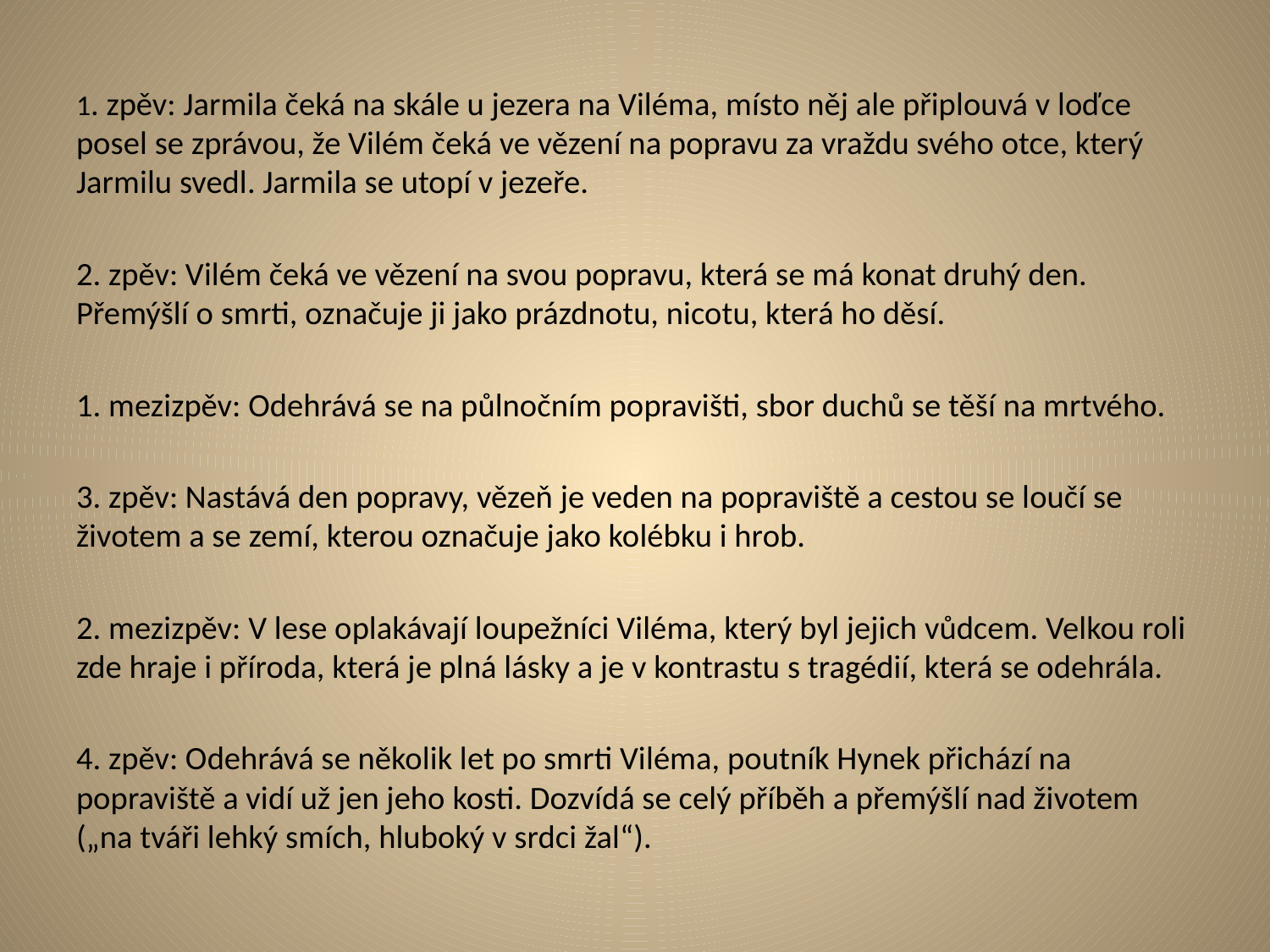

#
1. zpěv: Jarmila čeká na skále u jezera na Viléma, místo něj ale připlouvá v loďce posel se zprávou, že Vilém čeká ve vězení na popravu za vraždu svého otce, který Jarmilu svedl. Jarmila se utopí v jezeře.

2. zpěv: Vilém čeká ve vězení na svou popravu, která se má konat druhý den. Přemýšlí o smrti, označuje ji jako prázdnotu, nicotu, která ho děsí.

1. mezizpěv: Odehrává se na půlnočním popravišti, sbor duchů se těší na mrtvého.

3. zpěv: Nastává den popravy, vězeň je veden na popraviště a cestou se loučí se životem a se zemí, kterou označuje jako kolébku i hrob.

2. mezizpěv: V lese oplakávají loupežníci Viléma, který byl jejich vůdcem. Velkou roli zde hraje i příroda, která je plná lásky a je v kontrastu s tragédií, která se odehrála.

4. zpěv: Odehrává se několik let po smrti Viléma, poutník Hynek přichází na popraviště a vidí už jen jeho kosti. Dozvídá se celý příběh a přemýšlí nad životem („na tváři lehký smích, hluboký v srdci žal“).